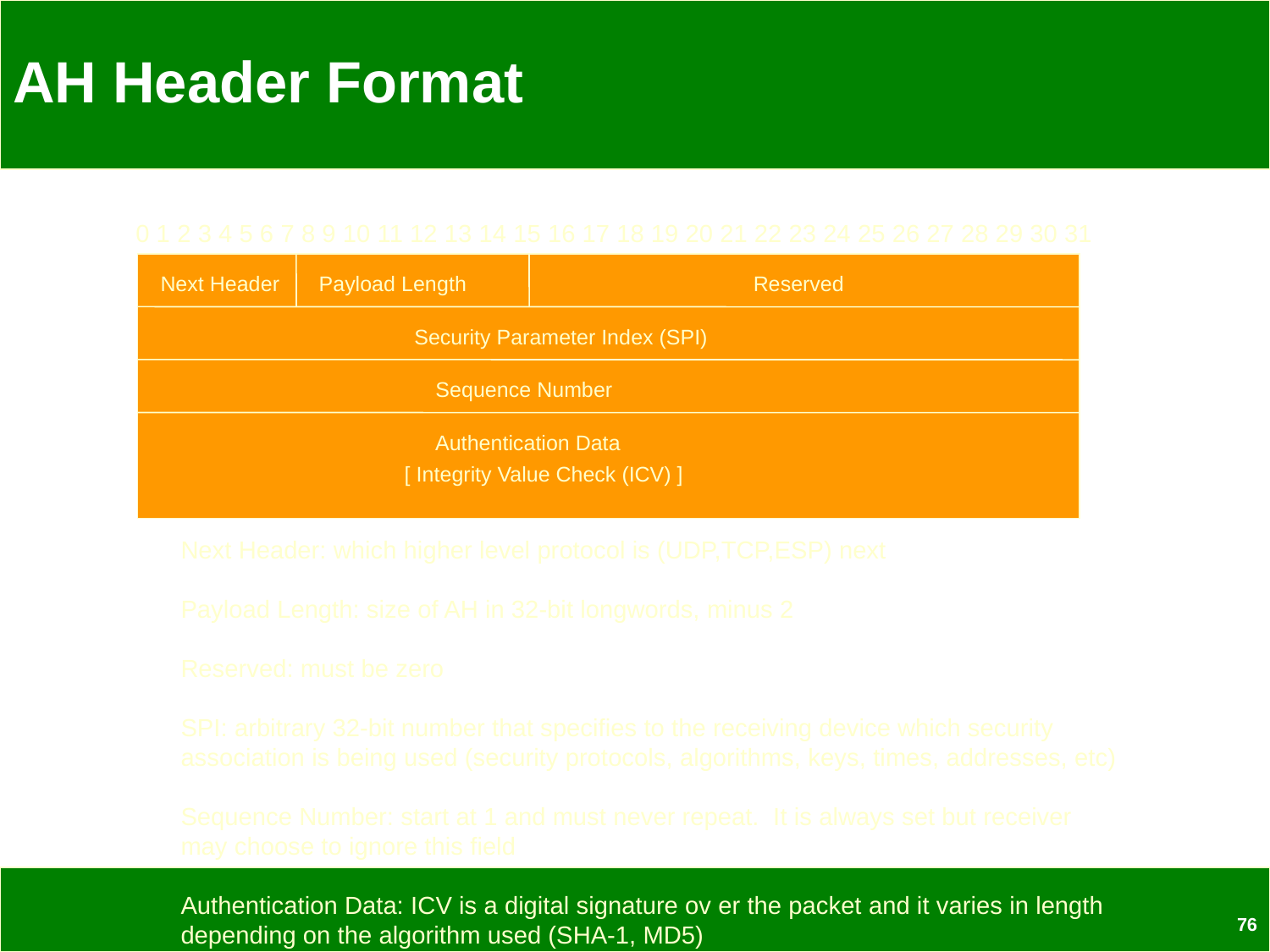

# AH Header Format
0 1 2 3 4 5 6 7 8 9 10 11 12 13 14 15 16 17 18 19 20 21 22 23 24 25 26 27 28 29 30 31

Next Header
Payload Length
Reserved

Security Parameter Index (SPI)

Sequence Number

Authentication Data
[ Integrity Value Check (ICV) ]
Next Header: which higher level protocol is (UDP,TCP,ESP) next

Payload Length: size of AH in 32-bit longwords, minus 2

Reserved: must be zero

SPI: arbitrary 32-bit number that specifies to the receiving device which security
association is being used (security protocols, algorithms, keys, times, addresses, etc)

Sequence Number: start at 1 and must never repeat.  It is always set but receiver
may choose to ignore this field

Authentication Data: ICV is a digital signature ov er the packet and it varies in length
depending on the algorithm used (SHA-1, MD5)

76